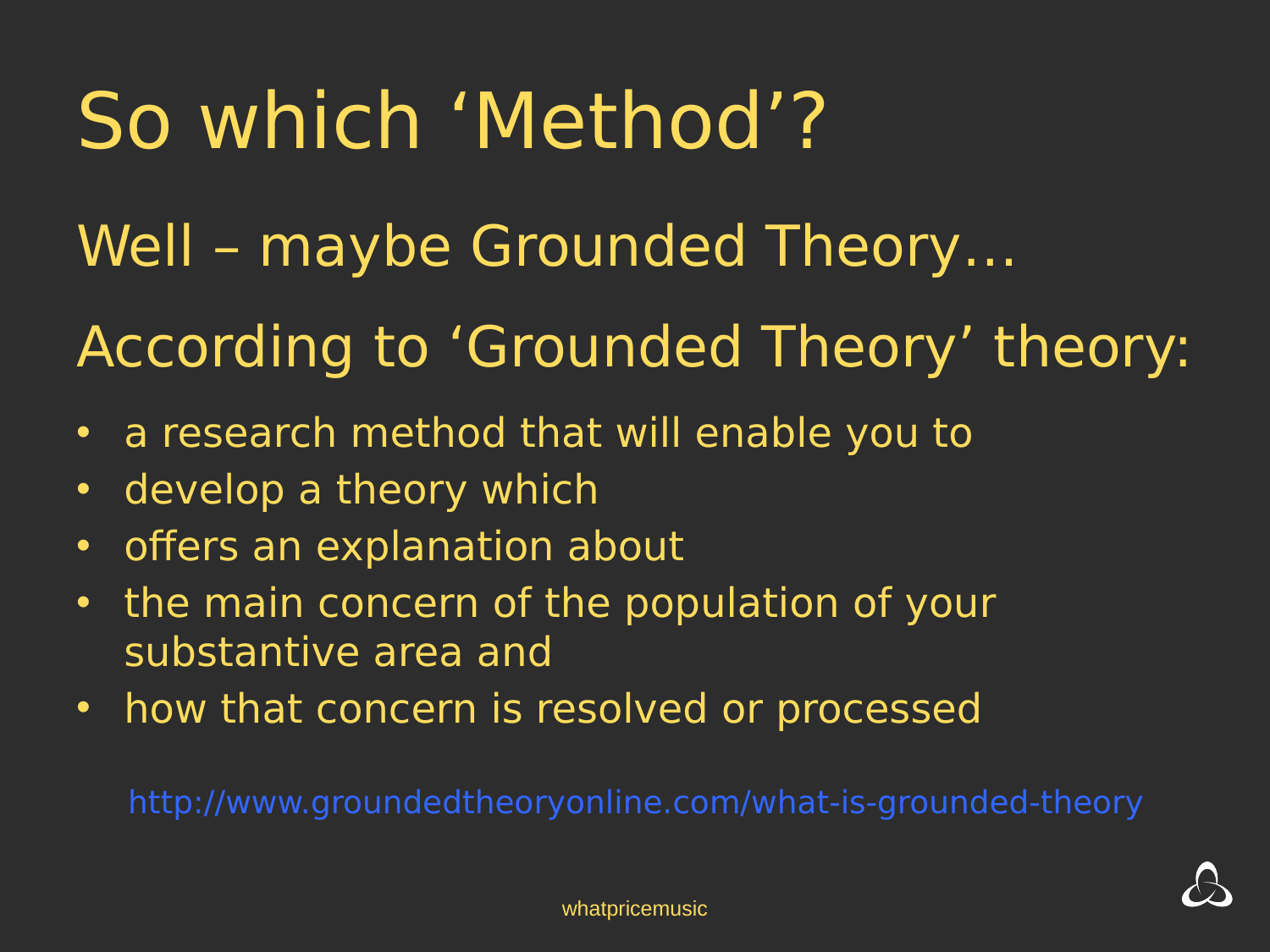

# So which ‘Method’?
Well – maybe Grounded Theory…
According to ‘Grounded Theory’ theory:
a research method that will enable you to
develop a theory which
offers an explanation about
the main concern of the population of your substantive area and
how that concern is resolved or processed

http://www.groundedtheoryonline.com/what-is-grounded-theory

whatpricemusic